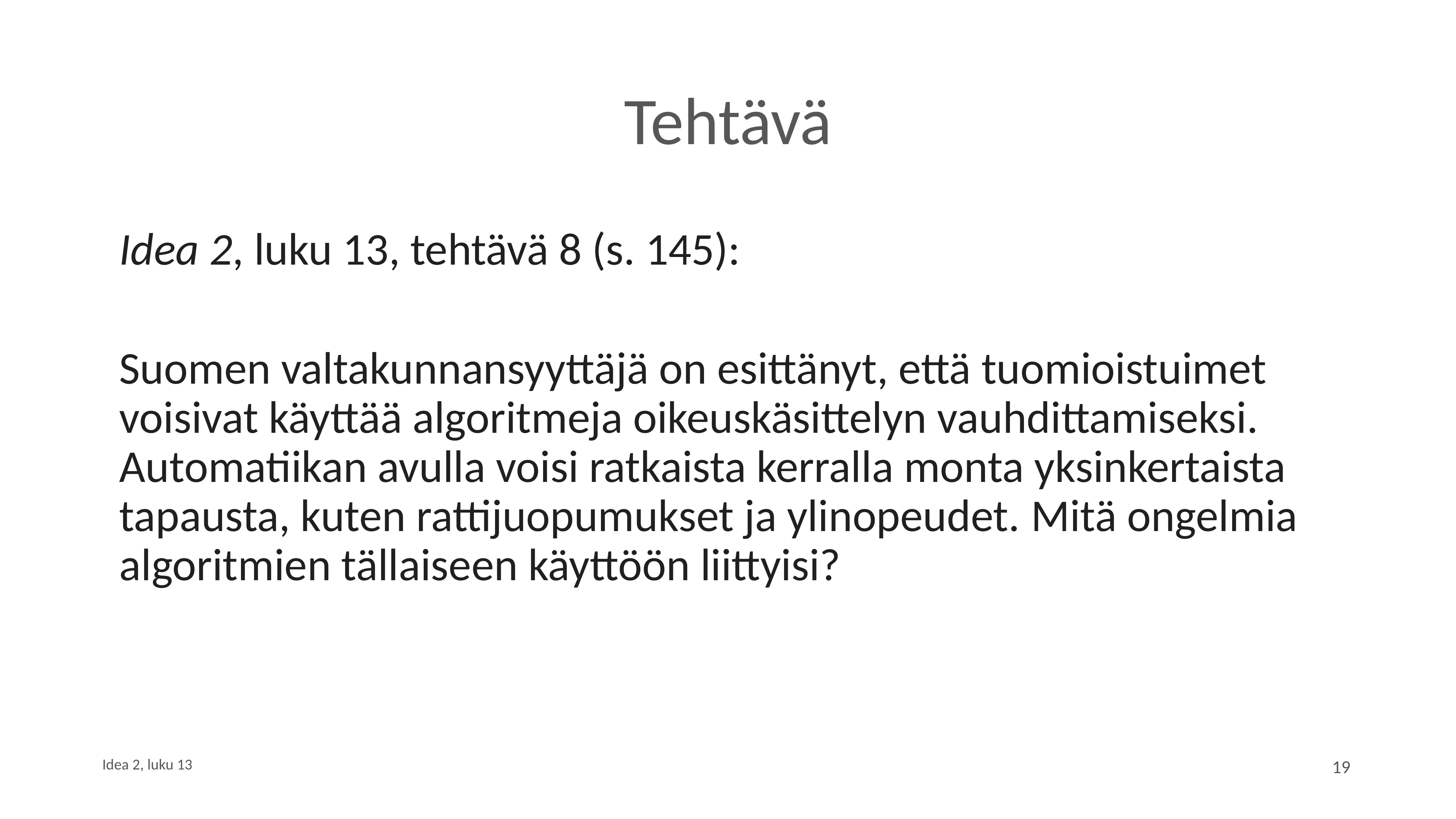

# Tehtävä
Idea 2, luku 13, tehtävä 8 (s. 145):
Suomen valtakunnansyyttäjä on esittänyt, että tuomioistuimet voisivat käyttää algoritmeja oikeuskäsittelyn vauhdittamiseksi. Automatiikan avulla voisi ratkaista kerralla monta yksinkertaista tapausta, kuten rattijuopumukset ja ylinopeudet. Mitä ongelmia algoritmien tällaiseen käyttöön liittyisi?
19
Idea 2, luku 13